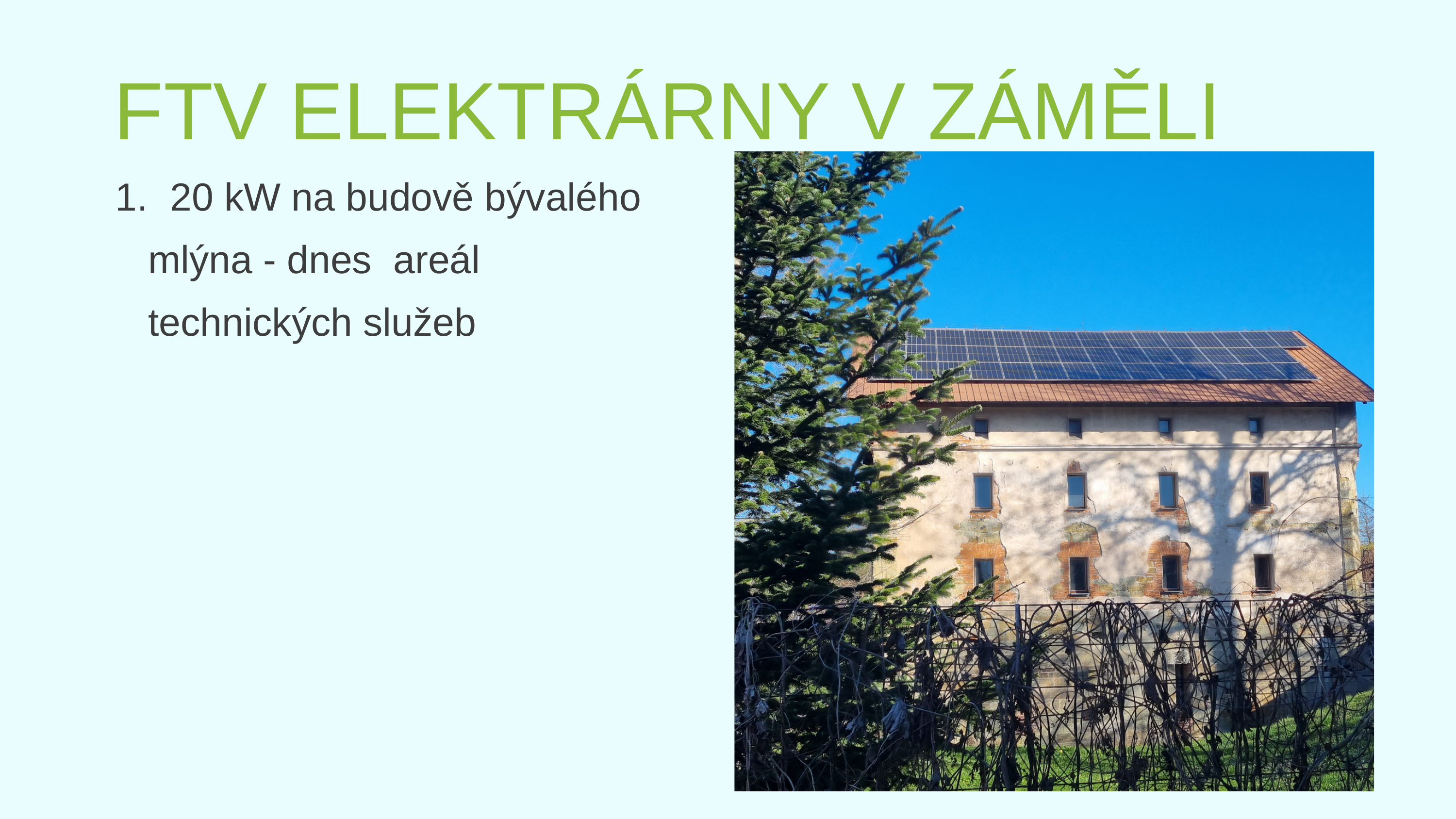

FTV ELEKTRÁRNY V ZÁMĚLI

  20 kW na budově bývalého mlýna - dnes  areál technických služeb